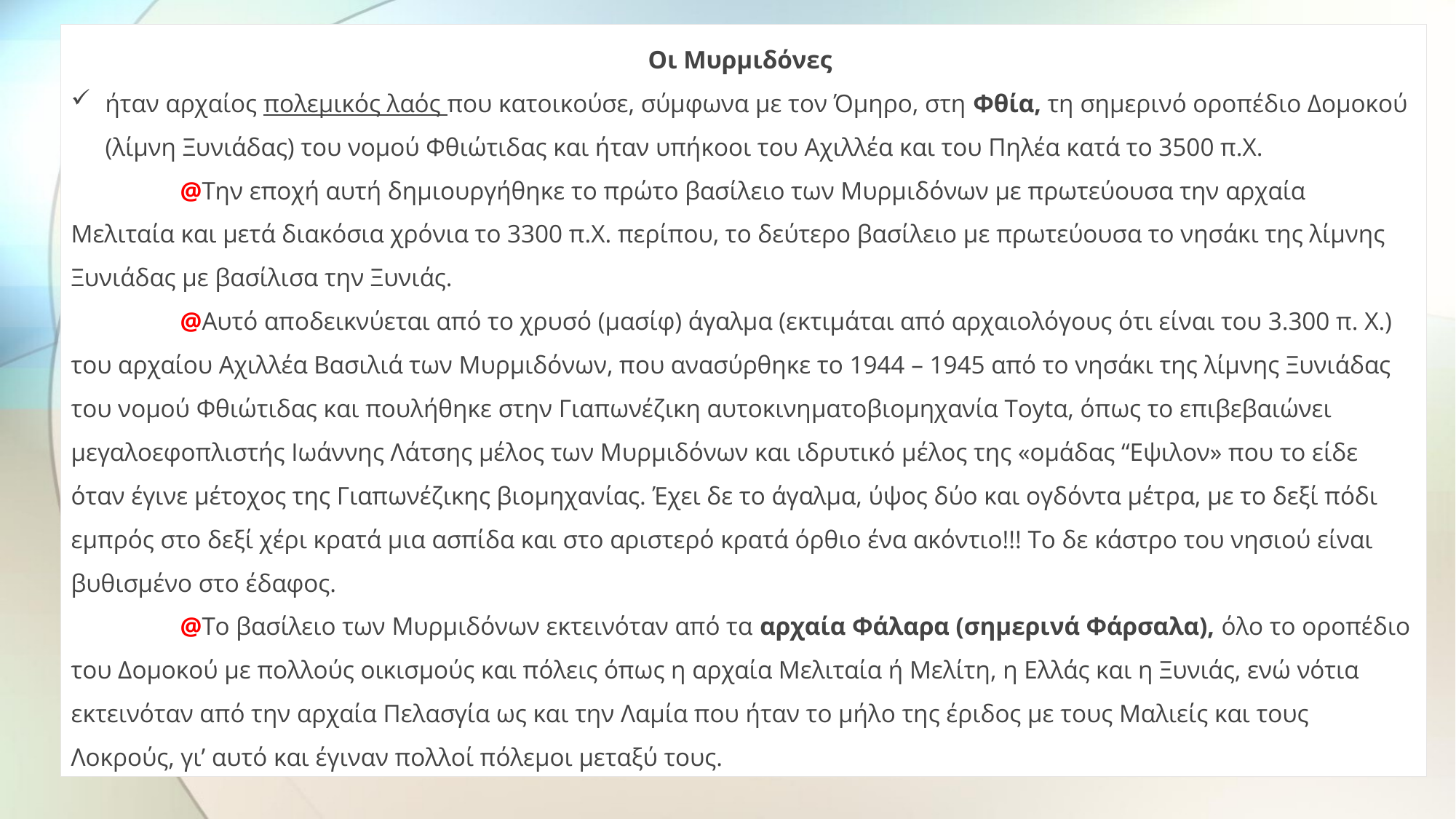

Οι Μυρμιδόνες
ήταν αρχαίος πολεμικός λαός που κατοικούσε, σύμφωνα με τον Όμηρο, στη Φθία, τη σημερινό οροπέδιο Δομοκού (λίμνη Ξυνιάδας) του νομού Φθιώτιδας και ήταν υπήκοοι του Αχιλλέα και του Πηλέα κατά το 3500 π.Χ.
	@Την εποχή αυτή δημιουργήθηκε το πρώτο βασίλειο των Μυρμιδόνων με πρωτεύουσα την αρχαία Μελιταία και μετά διακόσια χρόνια το 3300 π.Χ. περίπου, το δεύτερο βασίλειο με πρωτεύουσα το νησάκι της λίμνης Ξυνιάδας με βασίλισα την Ξυνιάς.
	@Αυτό αποδεικνύεται από το χρυσό (μασίφ) άγαλμα (εκτιμάται από αρχαιολόγους ότι είναι του 3.300 π. Χ.) του αρχαίου Αχιλλέα Βασιλιά των Μυρμιδόνων, που ανασύρθηκε το 1944 – 1945 από το νησάκι της λίμνης Ξυνιάδας του νομού Φθιώτιδας και πουλήθηκε στην Γιαπωνέζικη αυτοκινηματοβιομηχανία Τoytα, όπως το επιβεβαιώνει μεγαλοεφοπλιστής Ιωάννης Λάτσης μέλος των Μυρμιδόνων και ιδρυτικό μέλος της «ομάδας “Εψιλον» που το είδε όταν έγινε μέτοχος της Γιαπωνέζικης βιομηχανίας. Έχει δε το άγαλμα, ύψος δύο και ογδόντα μέτρα, με το δεξί πόδι εμπρός στο δεξί χέρι κρατά μια ασπίδα και στο αριστερό κρατά όρθιο ένα ακόντιο!!! Το δε κάστρο του νησιού είναι βυθισμένο στο έδαφος.
 	@Το βασίλειο των Μυρμιδόνων εκτεινόταν από τα αρχαία Φάλαρα (σημερινά Φάρσαλα), όλο το οροπέδιο του Δομοκού με πολλούς οικισμούς και πόλεις όπως η αρχαία Μελιταία ή Μελίτη, η Ελλάς και η Ξυνιάς, ενώ νότια εκτεινόταν από την αρχαία Πελασγία ως και την Λαμία που ήταν το μήλο της έριδος με τους Μαλιείς και τους Λοκρούς, γι’ αυτό και έγιναν πολλοί πόλεμοι μεταξύ τους.